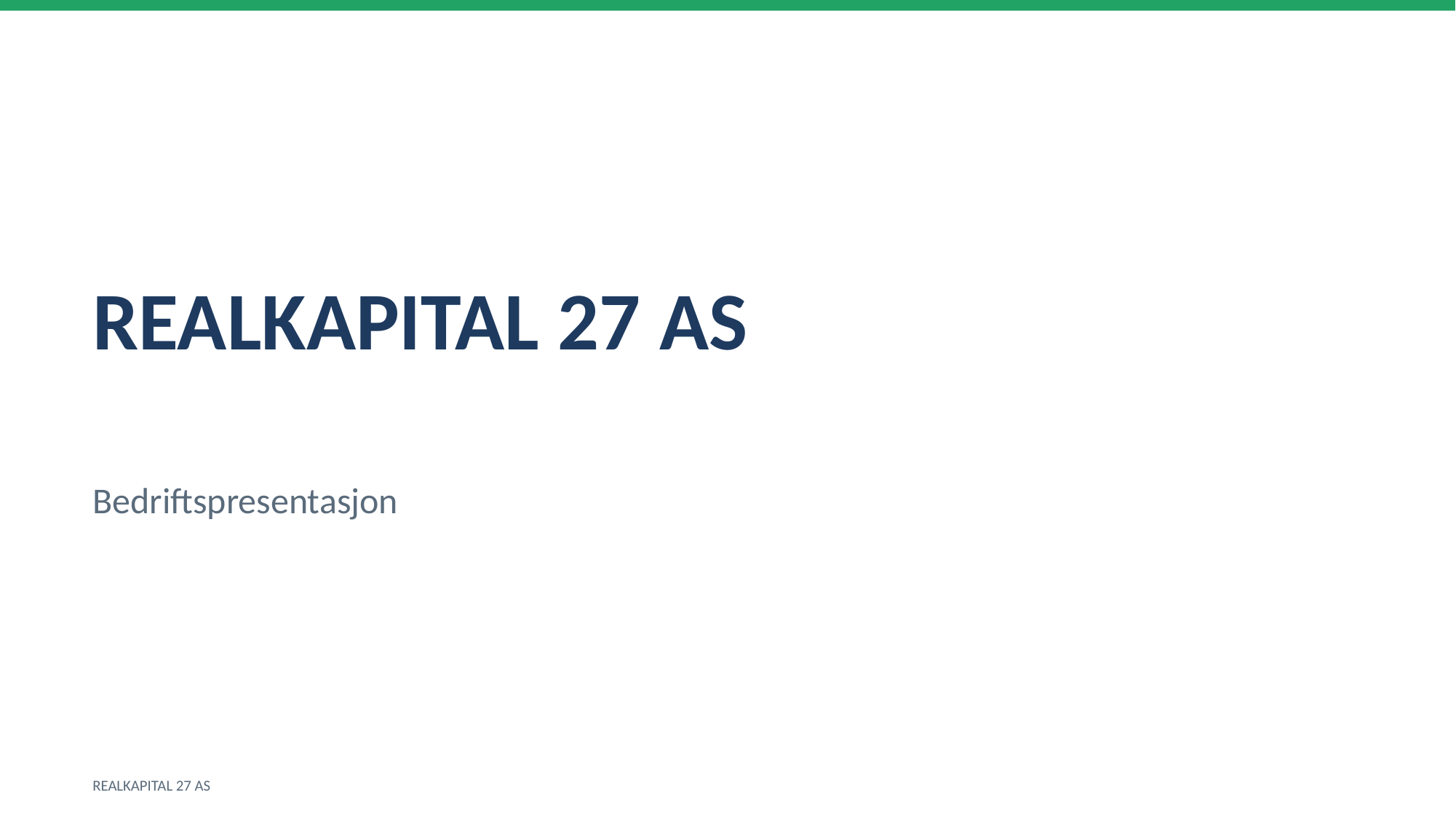

REALKAPITAL 27 AS
Bedriftspresentasjon
REALKAPITAL 27 AS